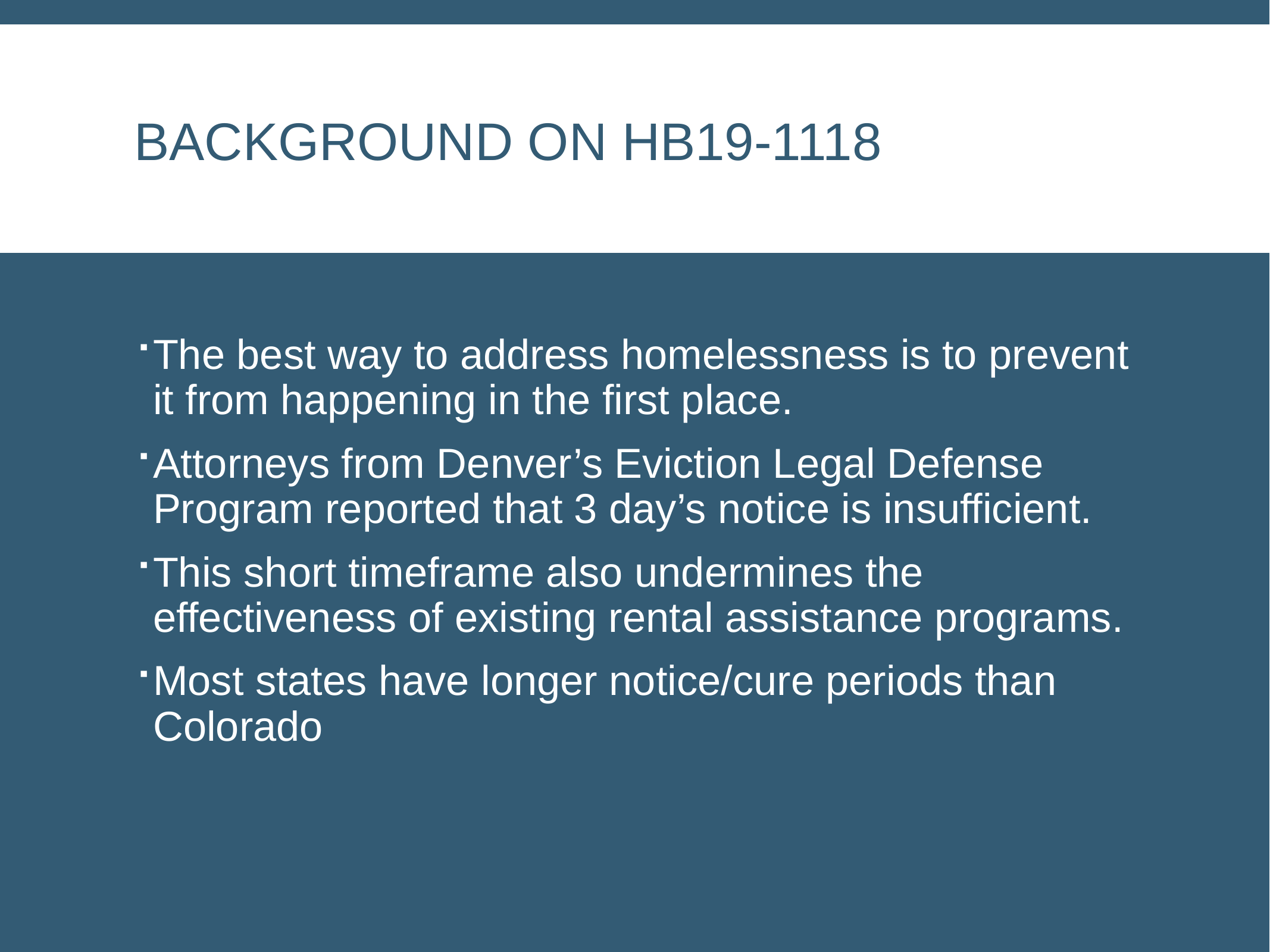

# Background on HB19-1118
The best way to address homelessness is to prevent it from happening in the first place.
Attorneys from Denver’s Eviction Legal Defense Program reported that 3 day’s notice is insufficient.
This short timeframe also undermines the effectiveness of existing rental assistance programs.
Most states have longer notice/cure periods than Colorado